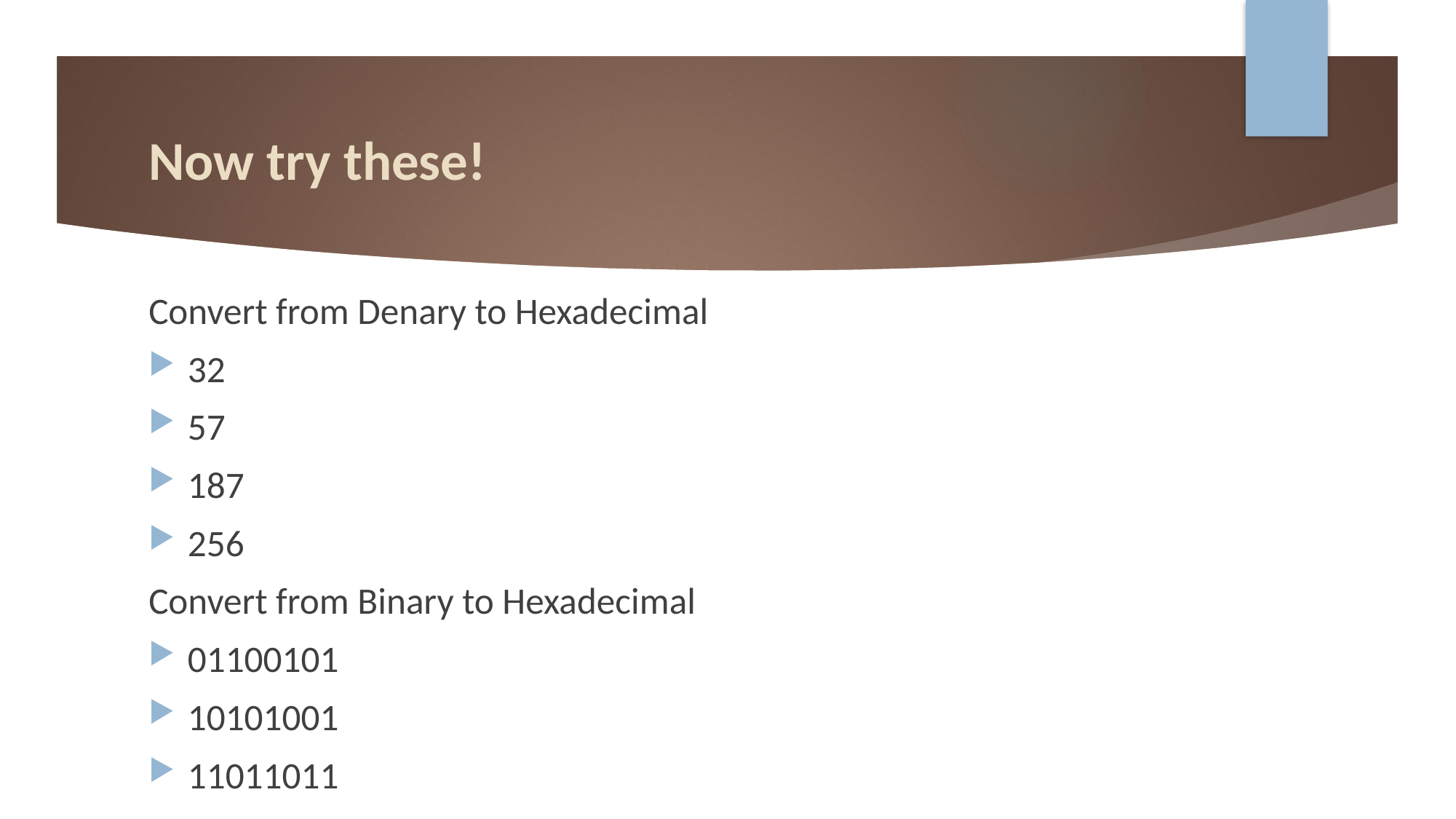

# Now try these!
Convert from Denary to Hexadecimal
32
57
187
256
Convert from Binary to Hexadecimal
01100101
10101001
11011011